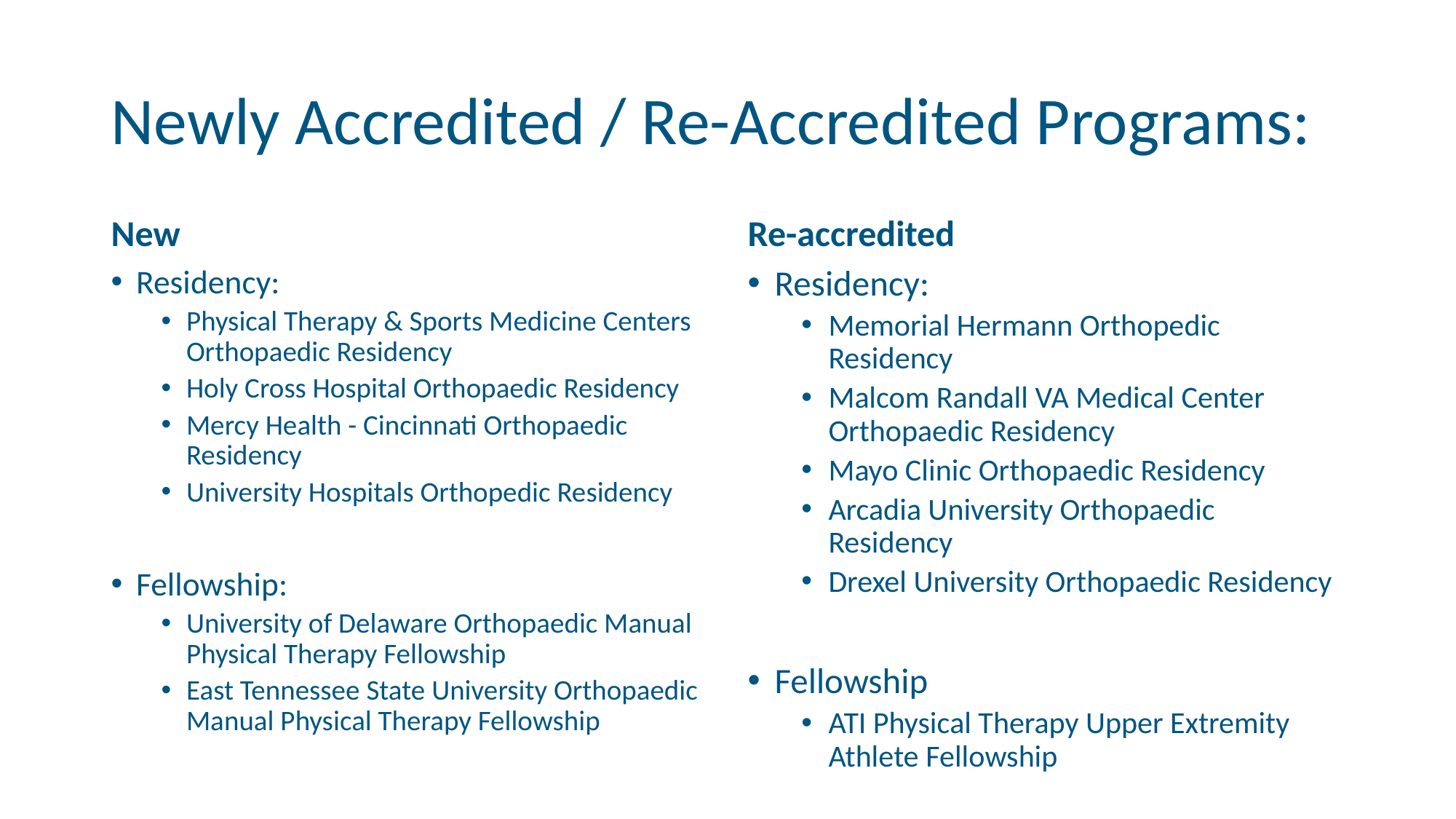

# Newly Accredited / Re-Accredited Programs:
New
Re-accredited
Residency:
Physical Therapy & Sports Medicine Centers Orthopaedic Residency
Holy Cross Hospital Orthopaedic Residency
Mercy Health - Cincinnati Orthopaedic Residency
University Hospitals Orthopedic Residency

Fellowship:
University of Delaware Orthopaedic Manual Physical Therapy Fellowship
East Tennessee State University Orthopaedic Manual Physical Therapy Fellowship

Residency:
Memorial Hermann Orthopedic Residency
Malcom Randall VA Medical Center Orthopaedic Residency
Mayo Clinic Orthopaedic Residency
Arcadia University Orthopaedic Residency
Drexel University Orthopaedic Residency

Fellowship
ATI Physical Therapy Upper Extremity Athlete Fellowship